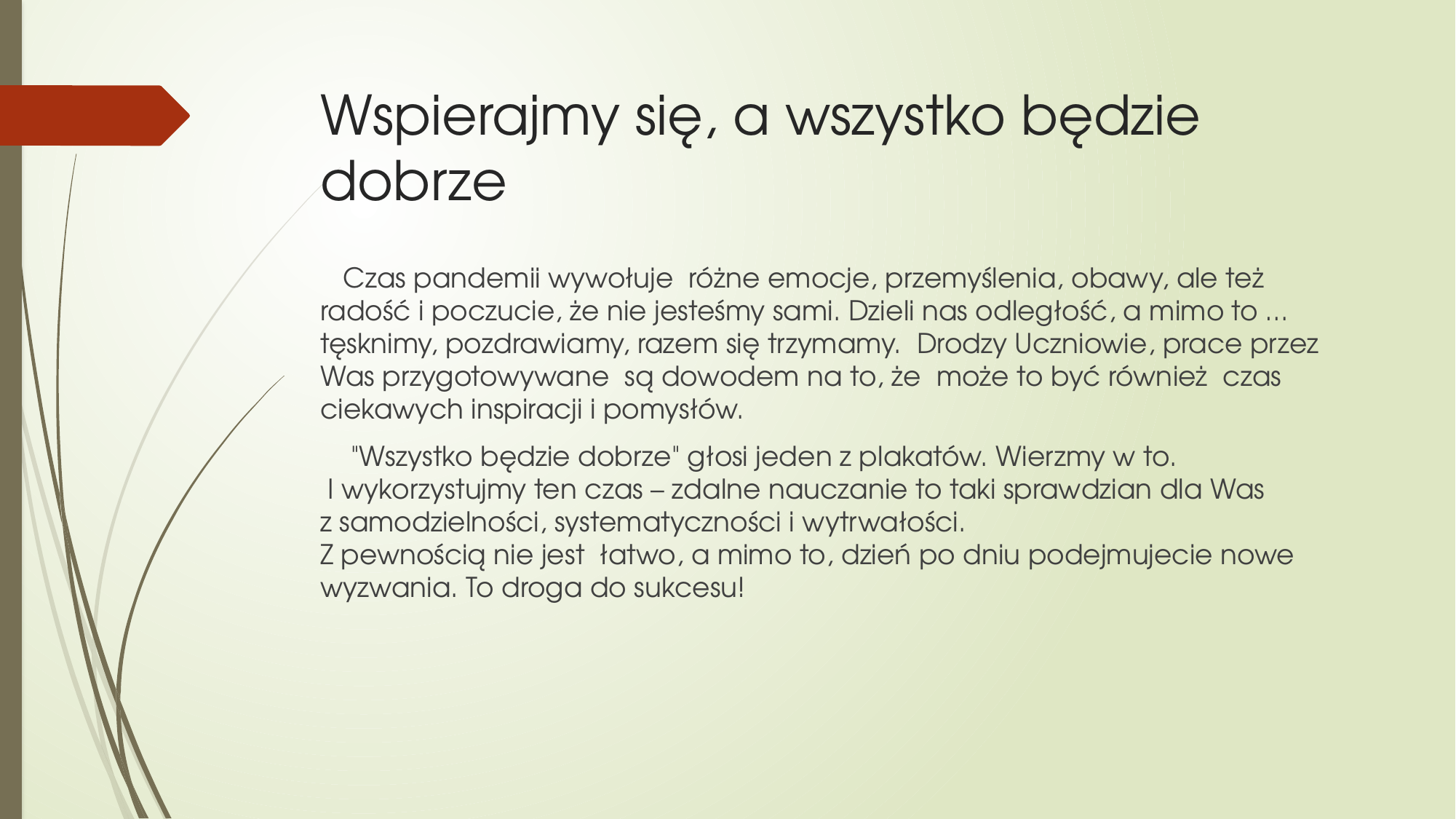

# Wspierajmy się, a wszystko będzie dobrze
   Czas pandemii wywołuje  różne emocje, przemyślenia, obawy, ale też radość i poczucie, że nie jesteśmy sami. Dzieli nas odległość, a mimo to …tęsknimy, pozdrawiamy, razem się trzymamy.  Drodzy Uczniowie, prace przez Was przygotowywane  są dowodem na to, że  może to być również  czas ciekawych inspiracji i pomysłów.
    "Wszystko będzie dobrze" głosi jeden z plakatów. Wierzmy w to.
 I wykorzystujmy ten czas – zdalne nauczanie to taki sprawdzian dla Was
z samodzielności, systematyczności i wytrwałości.
Z pewnością nie jest  łatwo, a mimo to, dzień po dniu podejmujecie nowe wyzwania. To droga do sukcesu!